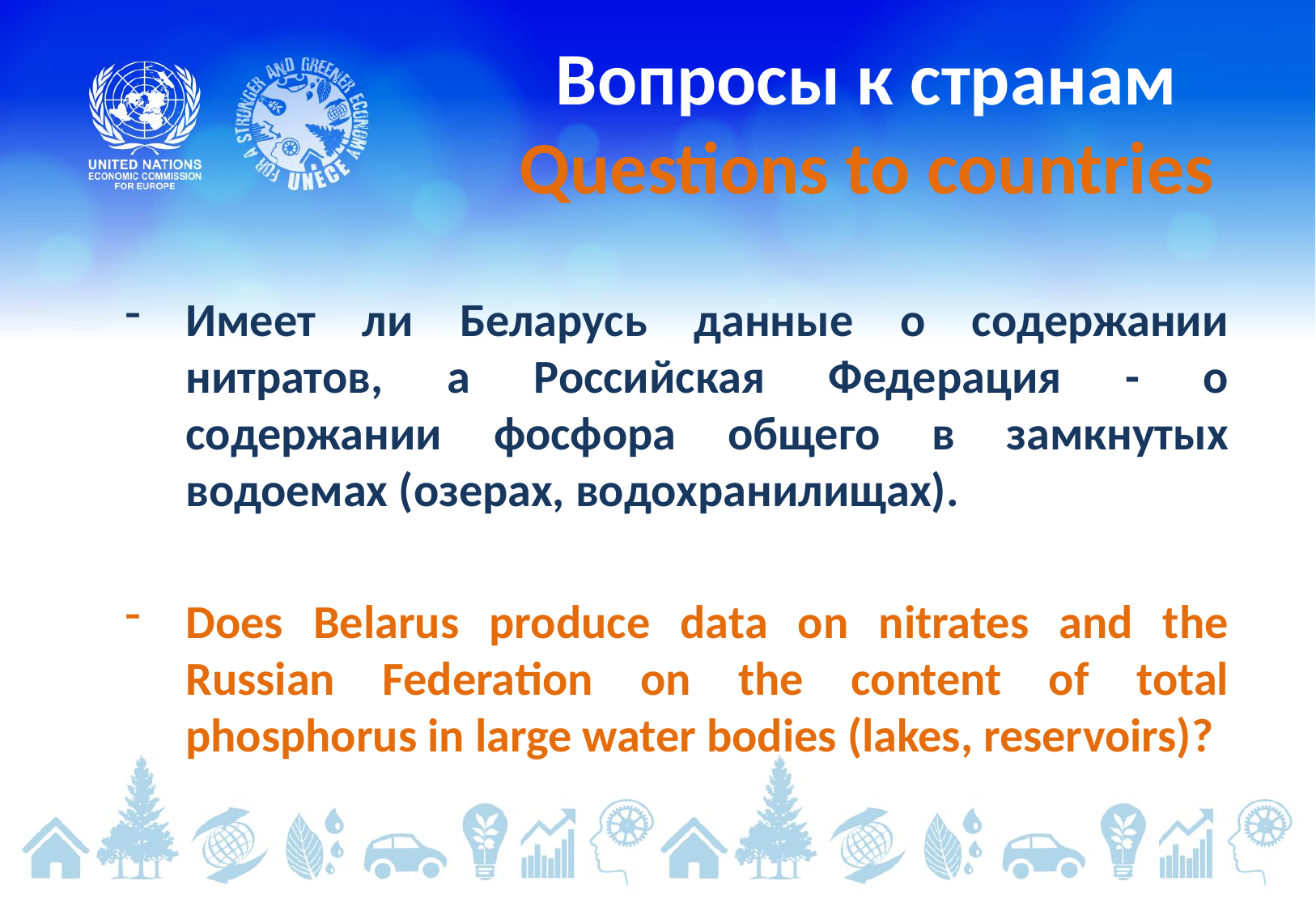

# Вопросы к странам Questions to countries
Имеет ли Беларусь данные о содержании нитратов, а Российская Федерация - о содержании фосфора общего в замкнутых водоемах (озерах, водохранилищах).

Does Belarus produce data on nitrates and the Russian Federation on the content of total phosphorus in large water bodies (lakes, reservoirs)?